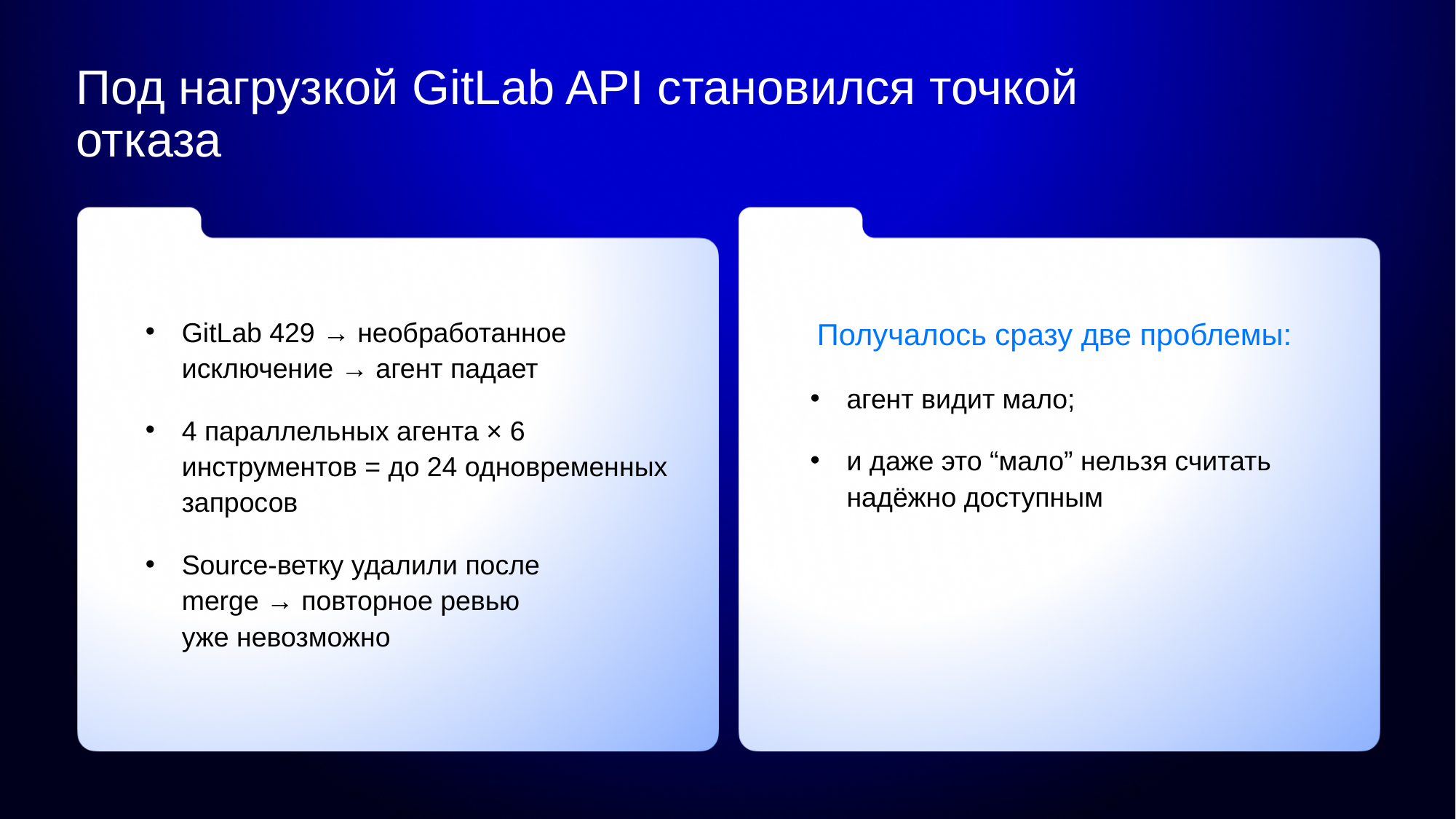

# Под нагрузкой GitLab API становился точкой отказа
GitLab 429 → необработанное исключение → агент падает
4 параллельных агента × 6 инструментов = до 24 одновременных запросов
Source-ветку удалили после
merge → повторное ревью
уже невозможно
 Получалось сразу две проблемы:
агент видит мало;
и даже это “мало” нельзя считать
надёжно доступным